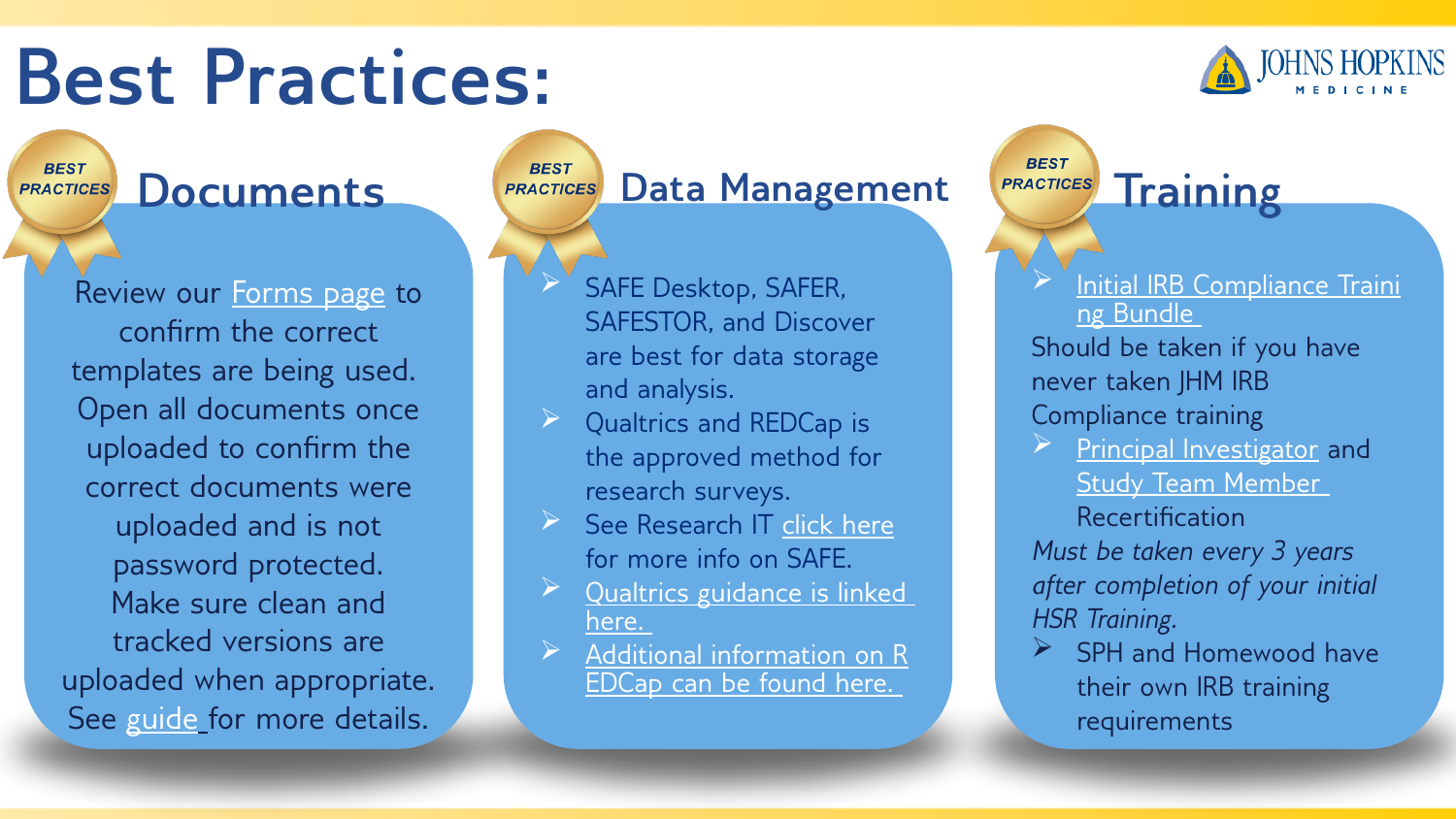

# Best Practices:
Data Management

Documents
Training

Review our Forms page to confirm the correct templates are being used.
Open all documents once uploaded to confirm the correct documents were uploaded and is not password protected.
Make sure clean and tracked versions are uploaded when appropriate. See guide for more details.

SAFE Desktop, SAFER, SAFESTOR, and Discover are best for data storage and analysis.
Qualtrics and REDCap is the approved method for research surveys.
See Research IT click here for more info on SAFE.
Qualtrics guidance is linked here.
Additional information on REDCap can be found here. ​​

Initial IRB Compliance Training Bundle
Should be taken if you have never taken JHM IRB Compliance training
Principal Investigator and Study Team Member Recertification
Must be taken every 3 years after completion of your initial HSR Training.
SPH and Homewood have their own IRB training requirements